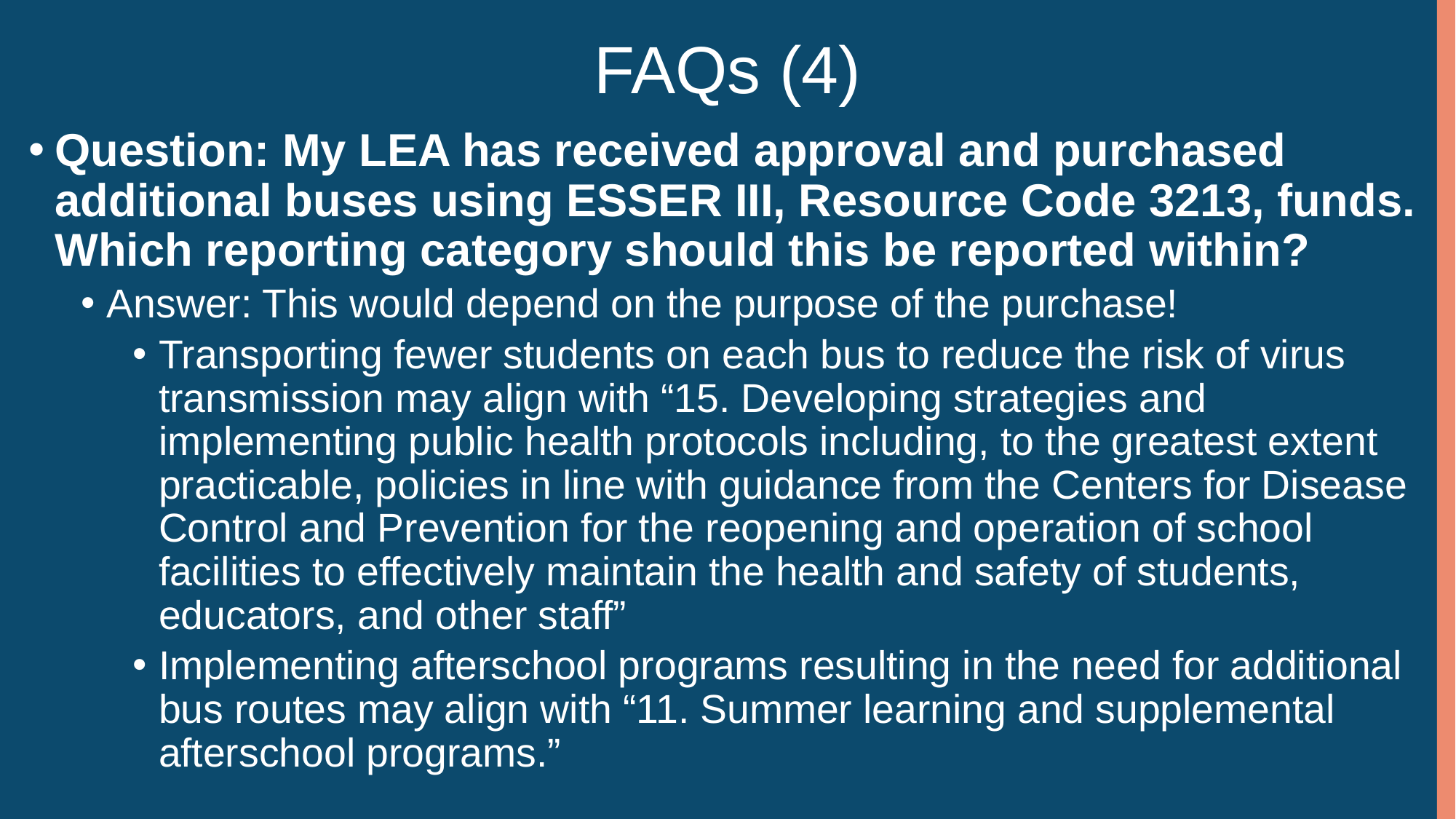

# FAQs (4)
Question: My LEA has received approval and purchased additional buses using ESSER III, Resource Code 3213, funds. Which reporting category should this be reported within?
Answer: This would depend on the purpose of the purchase!
Transporting fewer students on each bus to reduce the risk of virus transmission may align with “15. Developing strategies and implementing public health protocols including, to the greatest extent practicable, policies in line with guidance from the Centers for Disease Control and Prevention for the reopening and operation of school facilities to effectively maintain the health and safety of students, educators, and other staff”
Implementing afterschool programs resulting in the need for additional bus routes may align with “11. Summer learning and supplemental afterschool programs.”